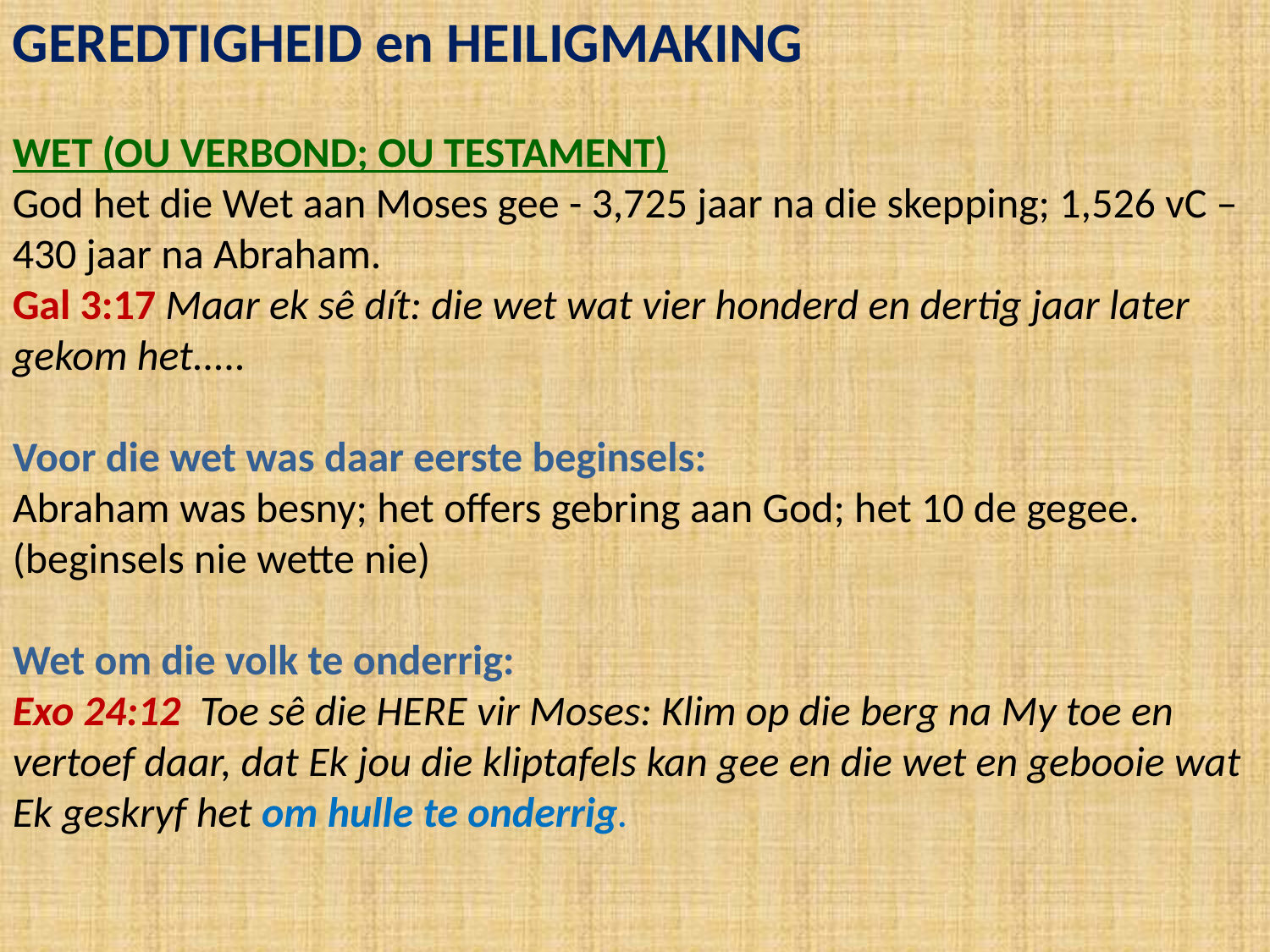

GEREDTIGHEID en HEILIGMAKING

WET (OU VERBOND; OU TESTAMENT)
God het die Wet aan Moses gee - 3,725 jaar na die skepping; 1,526 vC – 430 jaar na Abraham.
Gal 3:17 Maar ek sê dít: die wet wat vier honderd en dertig jaar later gekom het.....

Voor die wet was daar eerste beginsels:
Abraham was besny; het offers gebring aan God; het 10 de gegee. (beginsels nie wette nie)

Wet om die volk te onderrig:
Exo 24:12  Toe sê die HERE vir Moses: Klim op die berg na My toe en vertoef daar, dat Ek jou die kliptafels kan gee en die wet en gebooie wat Ek geskryf het om hulle te onderrig.